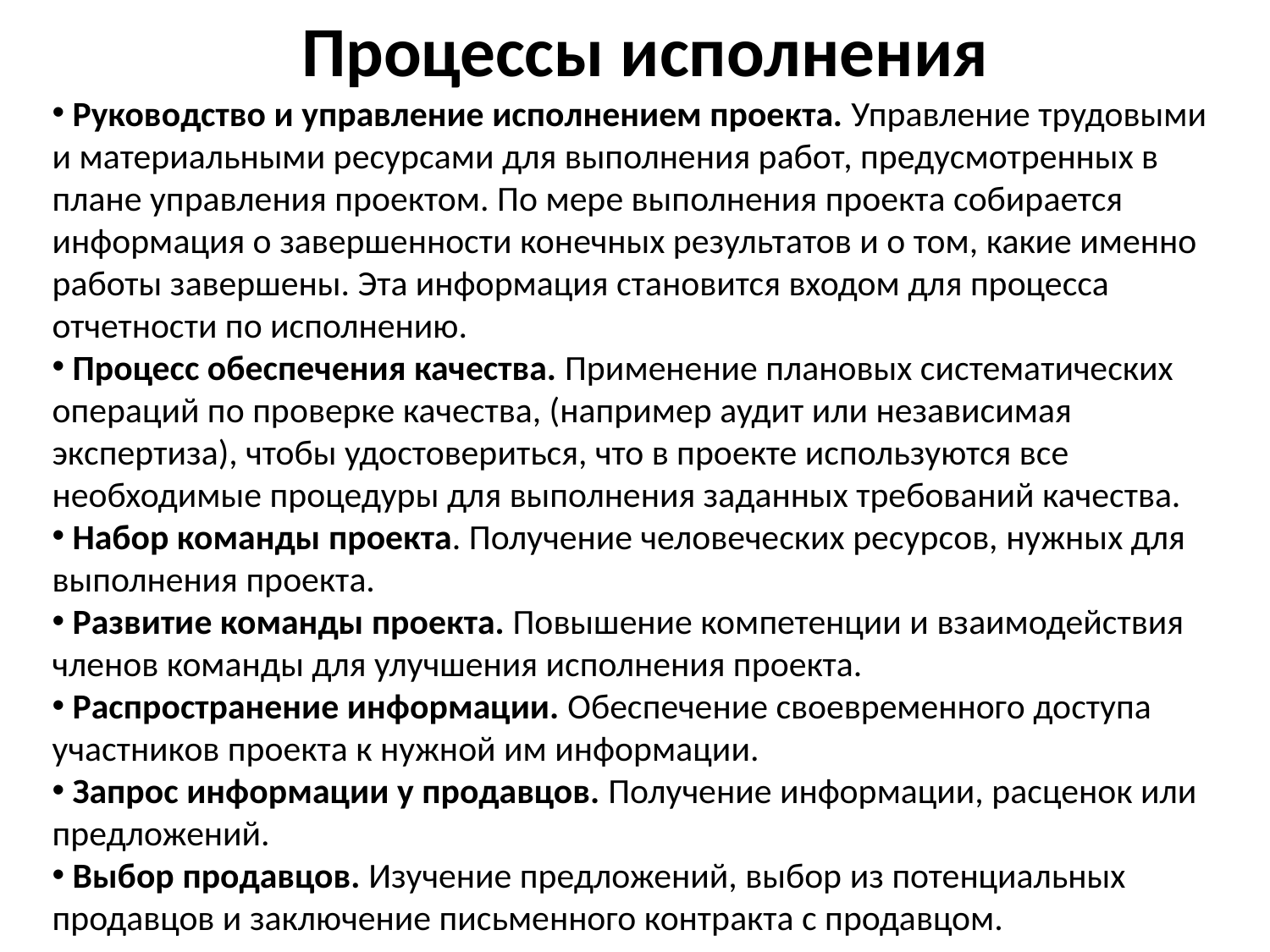

Процессы исполнения

 Руководство и управление исполнением проекта. Управление трудовыми и материальными ресурсами для выполнения работ, предусмотренных в плане управления проектом. По мере выполнения проекта собирается информация о завершенности конечных результатов и о том, какие именно работы завершены. Эта информация становится входом для процесса отчетности по исполнению.
 Процесс обеспечения качества. Применение плановых систематических операций по проверке качества, (например аудит или независимая экспертиза), чтобы удостовериться, что в проекте используются все необходимые процедуры для выполнения заданных требований качества.
 Набор команды проекта. Получение человеческих ресурсов, нужных для выполнения проекта.
 Развитие команды проекта. Повышение компетенции и взаимодействия членов команды для улучшения исполнения проекта.
 Распространение информации. Обеспечение своевременного доступа участников проекта к нужной им информации.
 Запрос информации у продавцов. Получение информации, расценок или предложений.
 Выбор продавцов. Изучение предложений, выбор из потенциальных продавцов и заключение письменного контракта с продавцом.